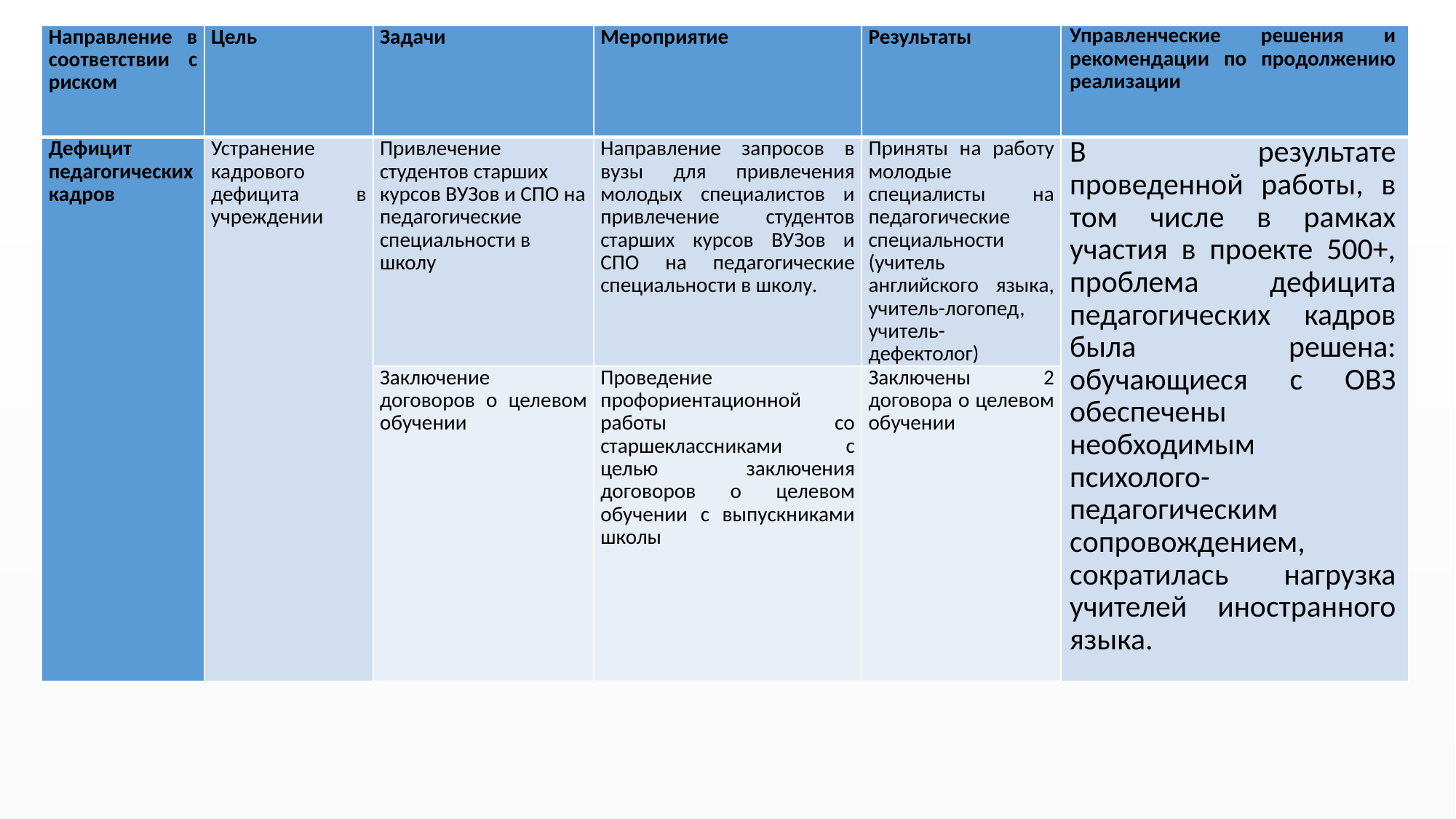

| Направление в соответствии с риском | Цель | Задачи | Мероприятие | Результаты | Управленческие решения и рекомендации по продолжению реализации |
| --- | --- | --- | --- | --- | --- |
| Дефицит педагогических кадров | Устранение кадрового дефицита в учреждении | Привлечение студентов старших курсов ВУЗов и СПО на педагогические специальности в школу | Направление запросов в вузы для привлечения молодых специалистов и привлечение студентов старших курсов ВУЗов и СПО на педагогические специальности в школу. | Приняты на работу молодые специалисты на педагогические специальности (учитель английского языка, учитель-логопед, учитель-дефектолог) | В результате проведенной работы, в том числе в рамках участия в проекте 500+, проблема дефицита педагогических кадров была решена: обучающиеся с ОВЗ обеспечены необходимым психолого-педагогическим сопровождением, сократилась нагрузка учителей иностранного языка. |
|  |  | Заключение договоров о целевом обучении | Проведение профориентационной работы со старшеклассниками с целью заключения договоров о целевом обучении с выпускниками школы | Заключены 2 договора о целевом обучении |  |
#